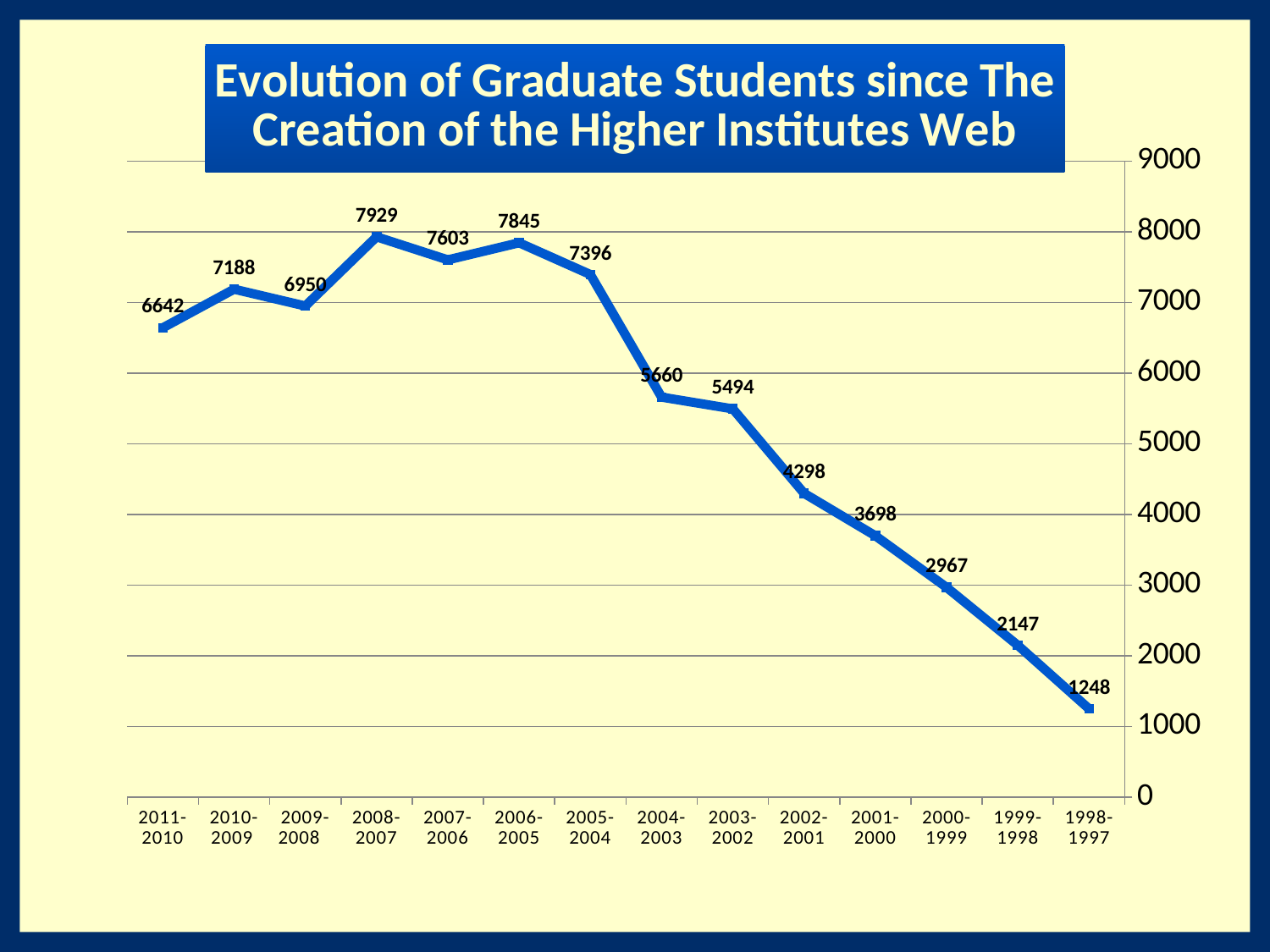

### Chart: Evolution of Graduate Students since The Creation of the Higher Institutes Web

| Category | العدد الجملي للمتخرجين |
|---|---|
| 1998-1997 | 1248.0 |
| 1999-1998 | 2147.0 |
| 2000-1999 | 2967.0 |
| 2001-2000 | 3698.0 |
| 2002-2001 | 4298.0 |
| 2003-2002 | 5494.0 |
| 2004-2003 | 5660.0 |
| 2005-2004 | 7396.0 |
| 2006-2005 | 7845.0 |
| 2007-2006 | 7603.0 |
| 2008-2007 | 7929.0 |
| 2009-2008    | 6950.0 |
| 2010-2009  | 7188.0 |
| 2011-2010 | 6642.0 |
8